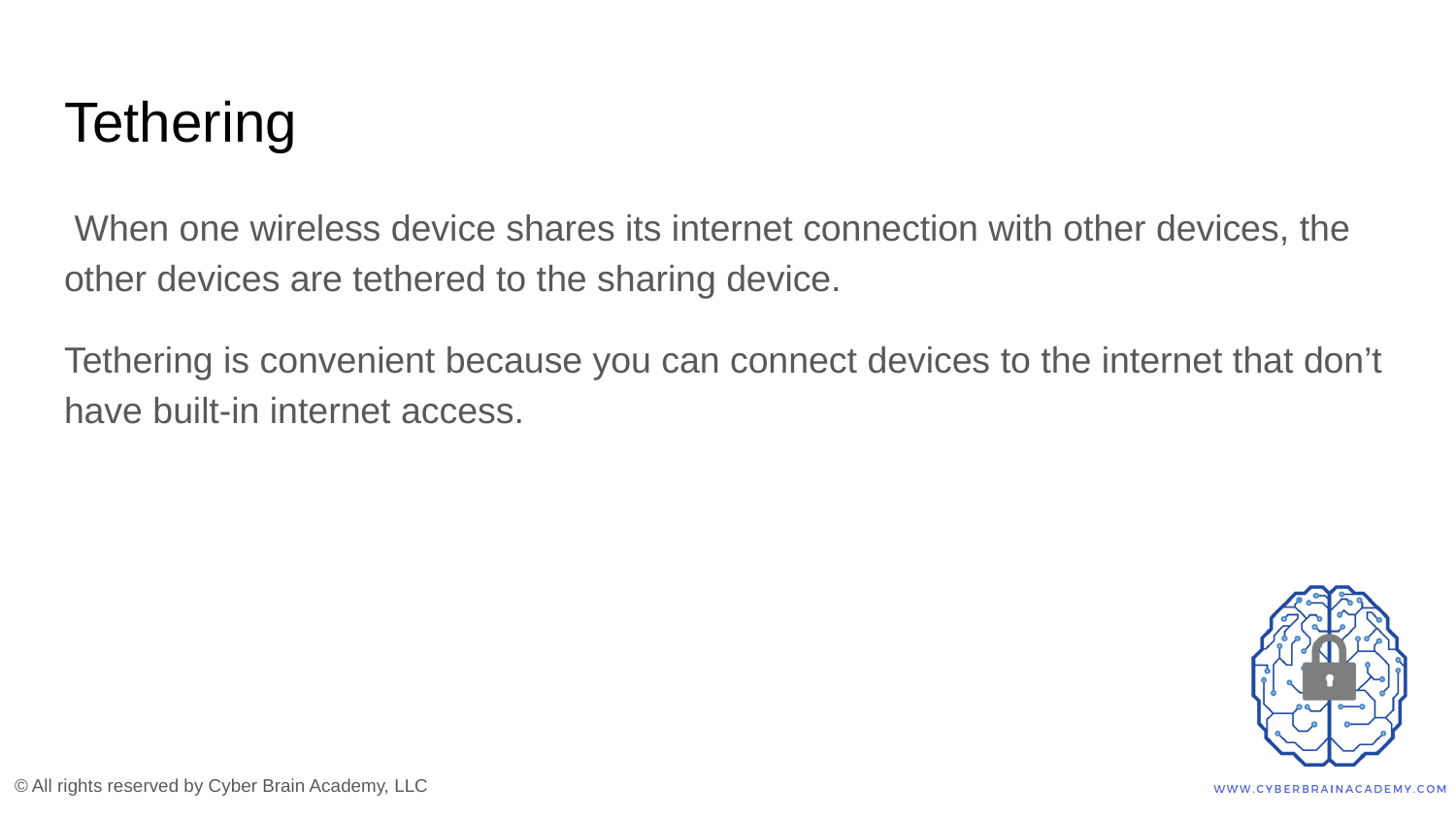

# Tethering

 When one wireless device shares its internet connection with other devices, the other devices are tethered to the sharing device.
Tethering is convenient because you can connect devices to the internet that don’t have built-in internet access.